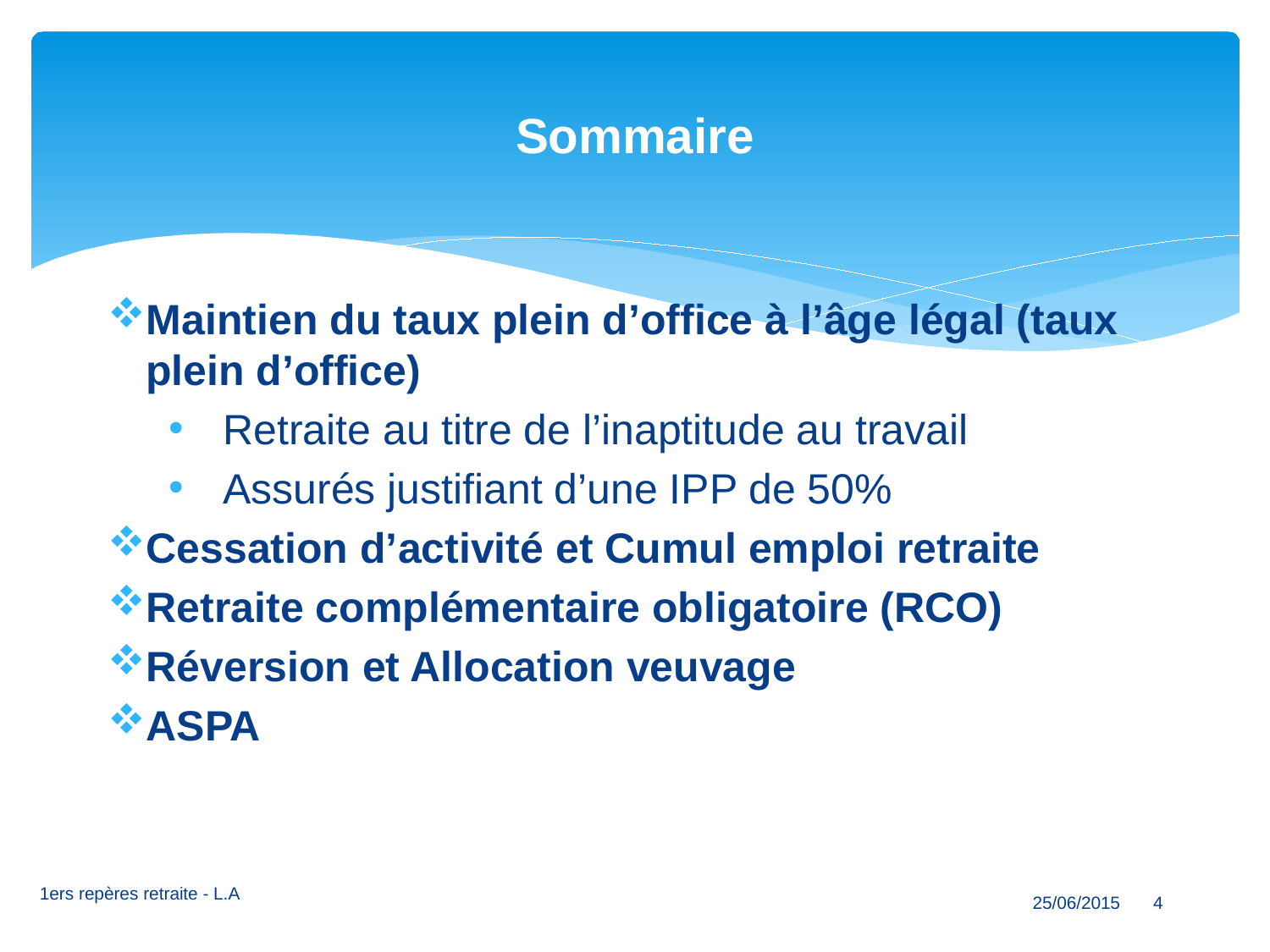

# Sommaire
Maintien du taux plein d’office à l’âge légal (taux plein d’office)
Retraite au titre de l’inaptitude au travail
Assurés justifiant d’une IPP de 50%
Cessation d’activité et Cumul emploi retraite
Retraite complémentaire obligatoire (RCO)
Réversion et Allocation veuvage
ASPA

1ers repères retraite - L.A
 4
25/06/2015